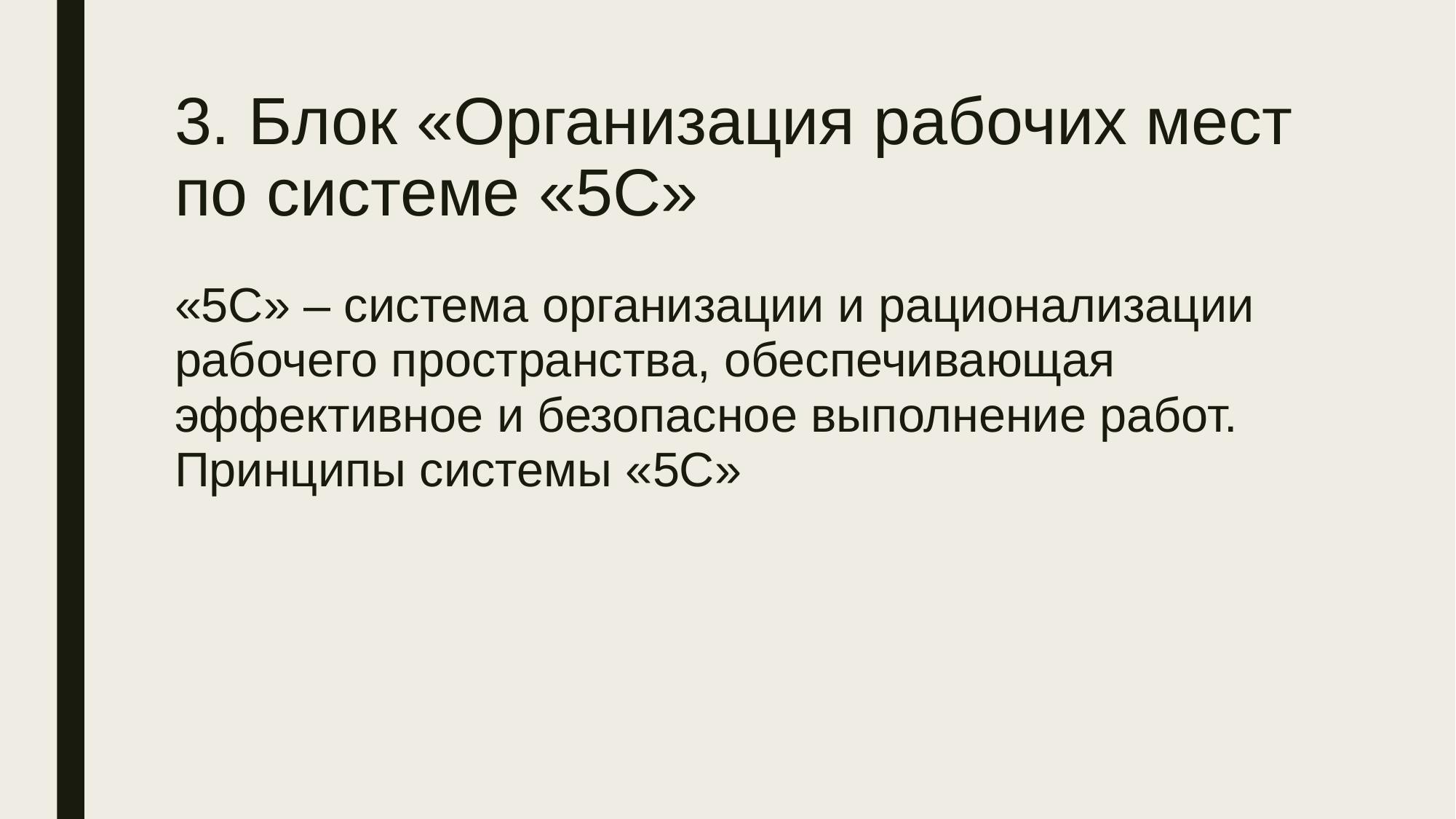

# 3. Блок «Организация рабочих мест по системе «5С»
«5С» – система организации и рационализации рабочего пространства, обеспечивающая эффективное и безопасное выполнение работ. Принципы системы «5С»